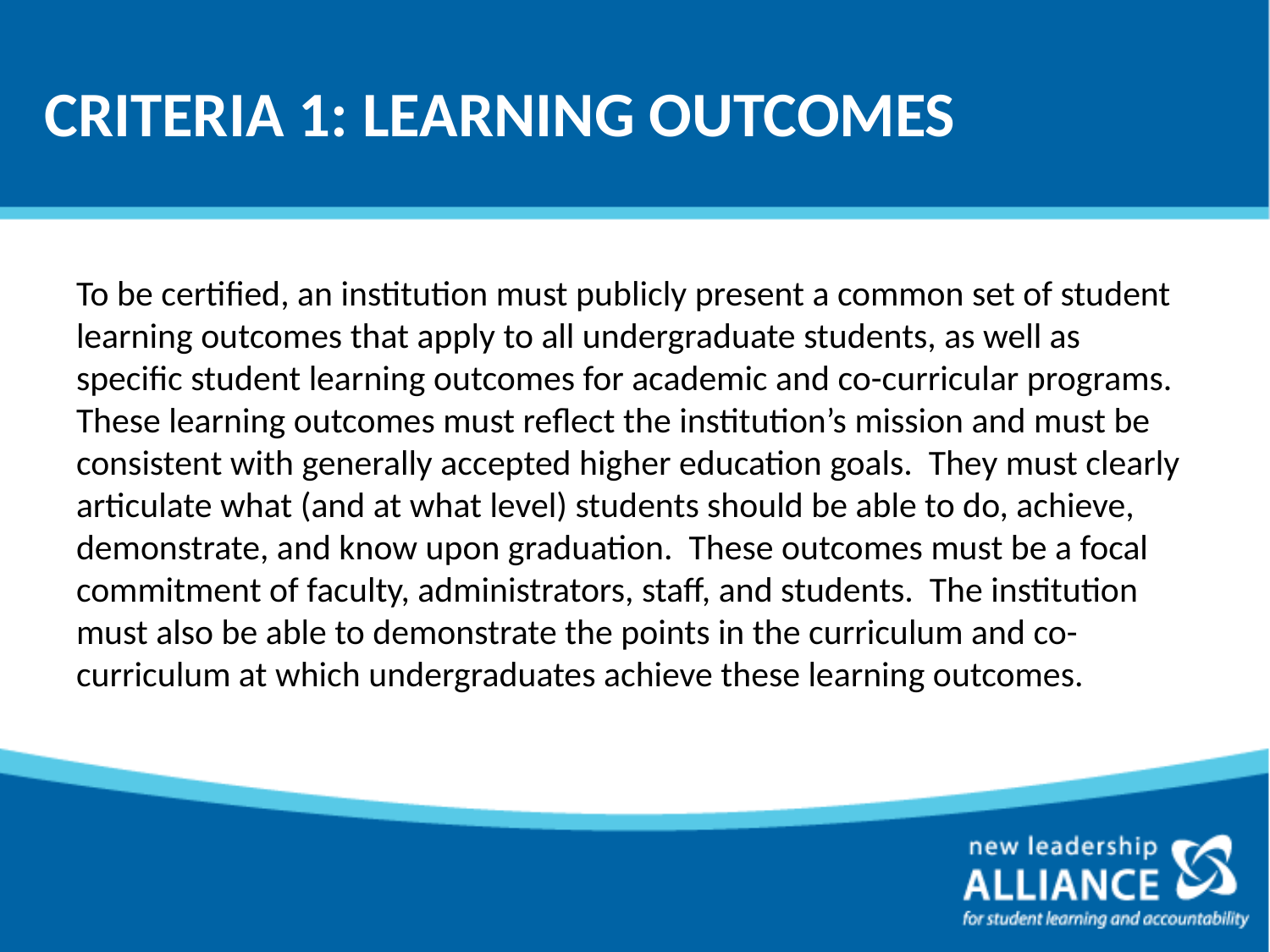

# CRITERIA 1: LEARNING OUTCOMES
To be certified, an institution must publicly present a common set of student learning outcomes that apply to all undergraduate students, as well as specific student learning outcomes for academic and co-curricular programs.  These learning outcomes must reflect the institution’s mission and must be consistent with generally accepted higher education goals.  They must clearly articulate what (and at what level) students should be able to do, achieve, demonstrate, and know upon graduation.  These outcomes must be a focal commitment of faculty, administrators, staff, and students.  The institution must also be able to demonstrate the points in the curriculum and co-curriculum at which undergraduates achieve these learning outcomes.